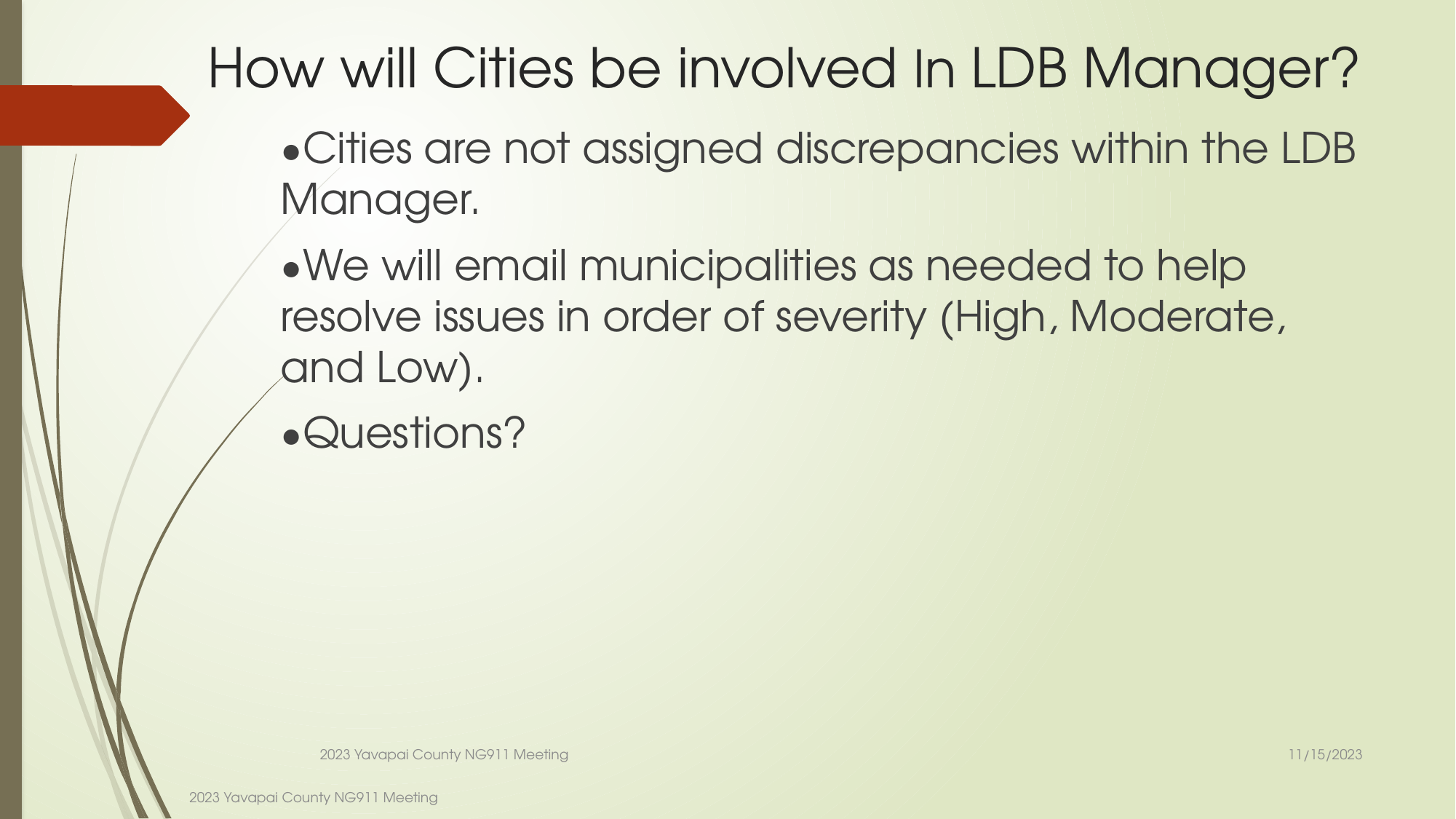

# How will Cities be involved In LDB Manager?

•Cities are not assigned discrepancies within the LDB Manager.
•We will email municipalities as needed to help resolve issues in order of severity (High, Moderate, and Low).
•Questions?

11/15/2023
2023 Yavapai County NG911 Meeting
2023 Yavapai County NG911 Meeting